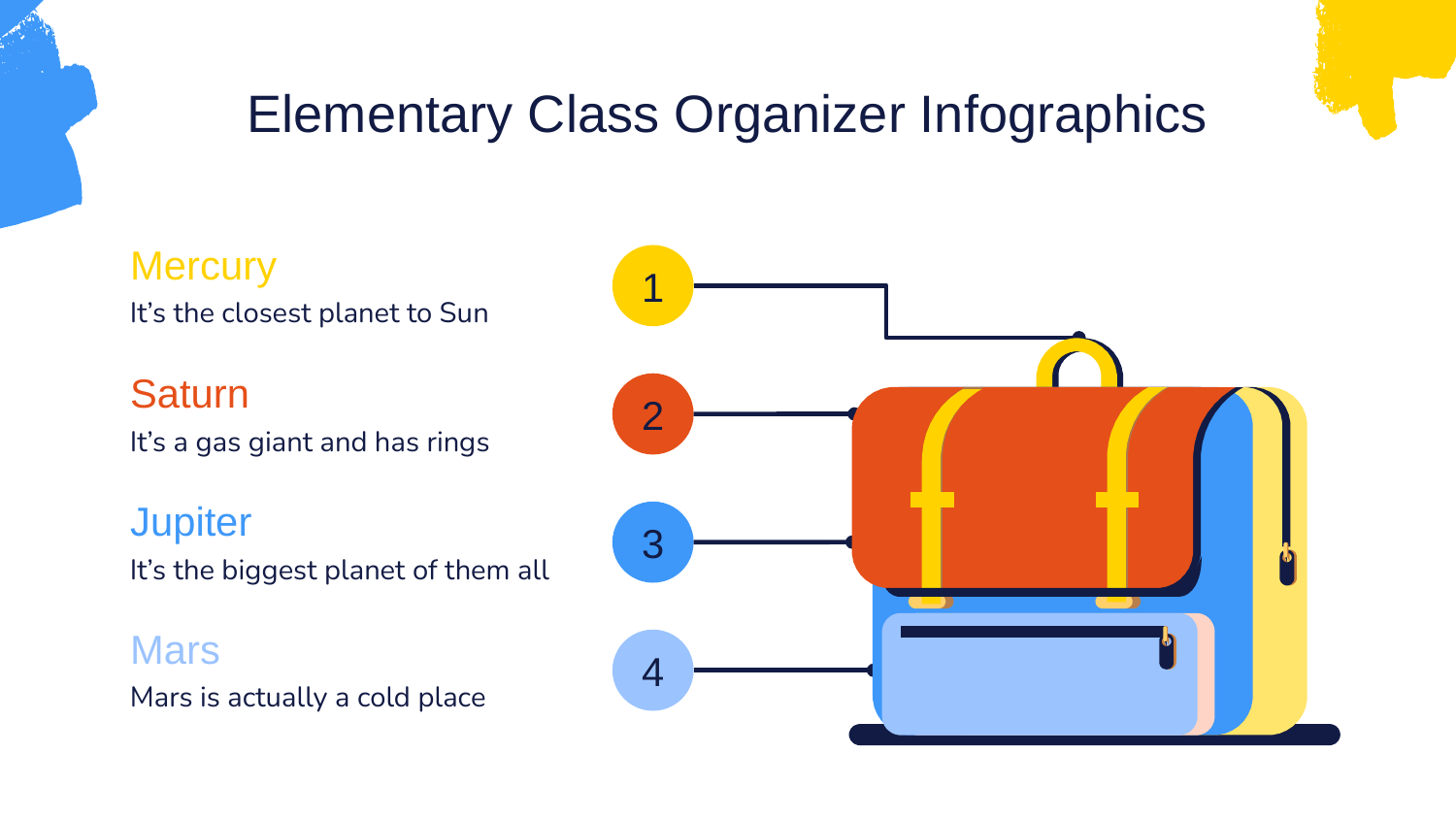

# Elementary Class Organizer Infographics
Mercury
It’s the closest planet to Sun
1

Saturn
It’s a gas giant and has rings
2
Jupiter
It’s the biggest planet of them all
3
Mars
Mars is actually a cold place
4